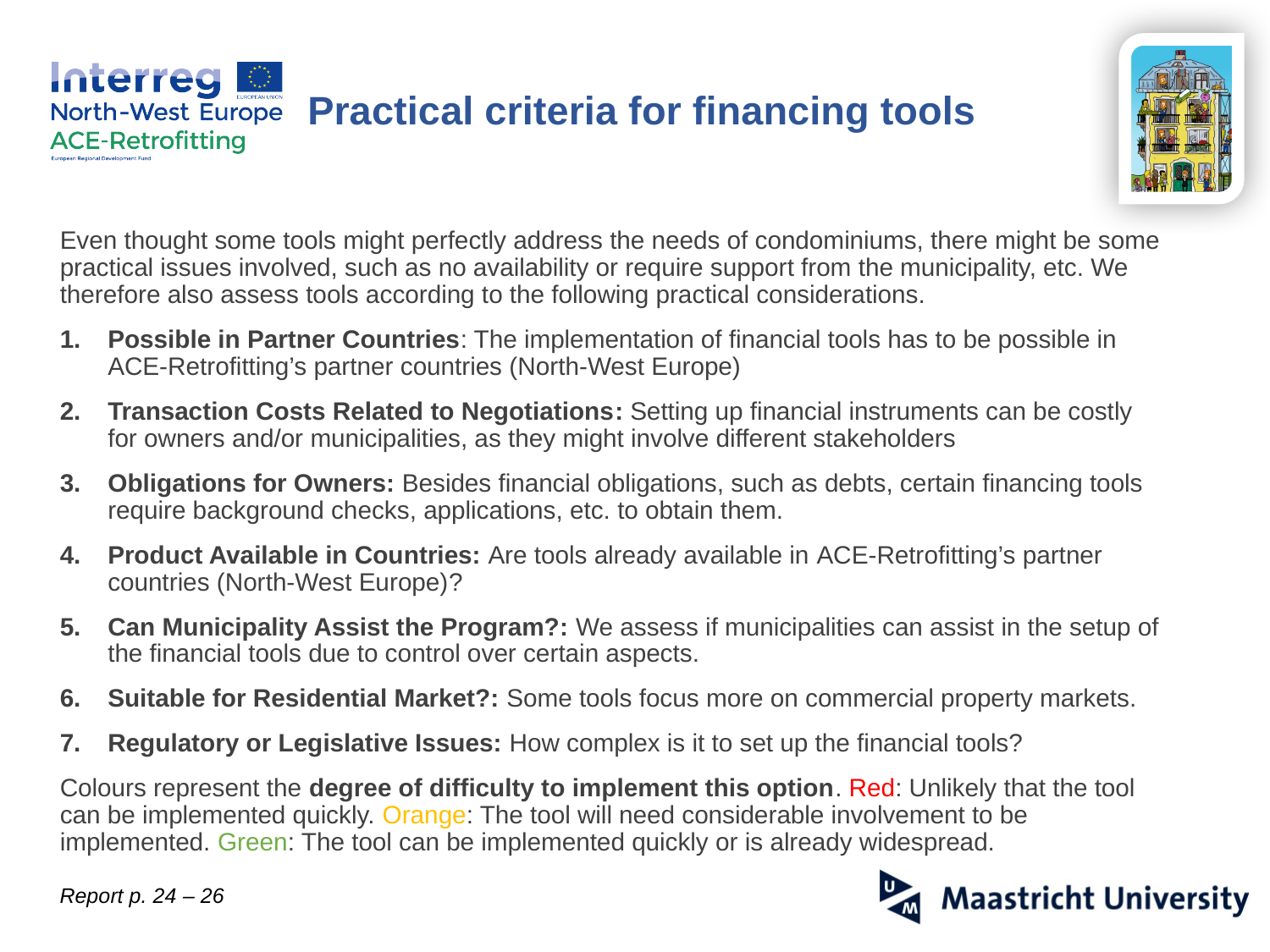

Practical criteria for financing tools
Even thought some tools might perfectly address the needs of condominiums, there might be some practical issues involved, such as no availability or require support from the municipality, etc. We therefore also assess tools according to the following practical considerations.
Possible in Partner Countries: The implementation of financial tools has to be possible in ACE-Retrofitting’s partner countries (North-West Europe)
Transaction Costs Related to Negotiations: Setting up financial instruments can be costly for owners and/or municipalities, as they might involve different stakeholders
Obligations for Owners: Besides financial obligations, such as debts, certain financing tools require background checks, applications, etc. to obtain them.
Product Available in Countries: Are tools already available in ACE-Retrofitting’s partner countries (North-West Europe)?
Can Municipality Assist the Program?: We assess if municipalities can assist in the setup of the financial tools due to control over certain aspects.
Suitable for Residential Market?: Some tools focus more on commercial property markets.
Regulatory or Legislative Issues: How complex is it to set up the financial tools?
Colours represent the degree of difficulty to implement this option. Red: Unlikely that the tool can be implemented quickly. Orange: The tool will need considerable involvement to be implemented. Green: The tool can be implemented quickly or is already widespread.

Report p. 24 – 26